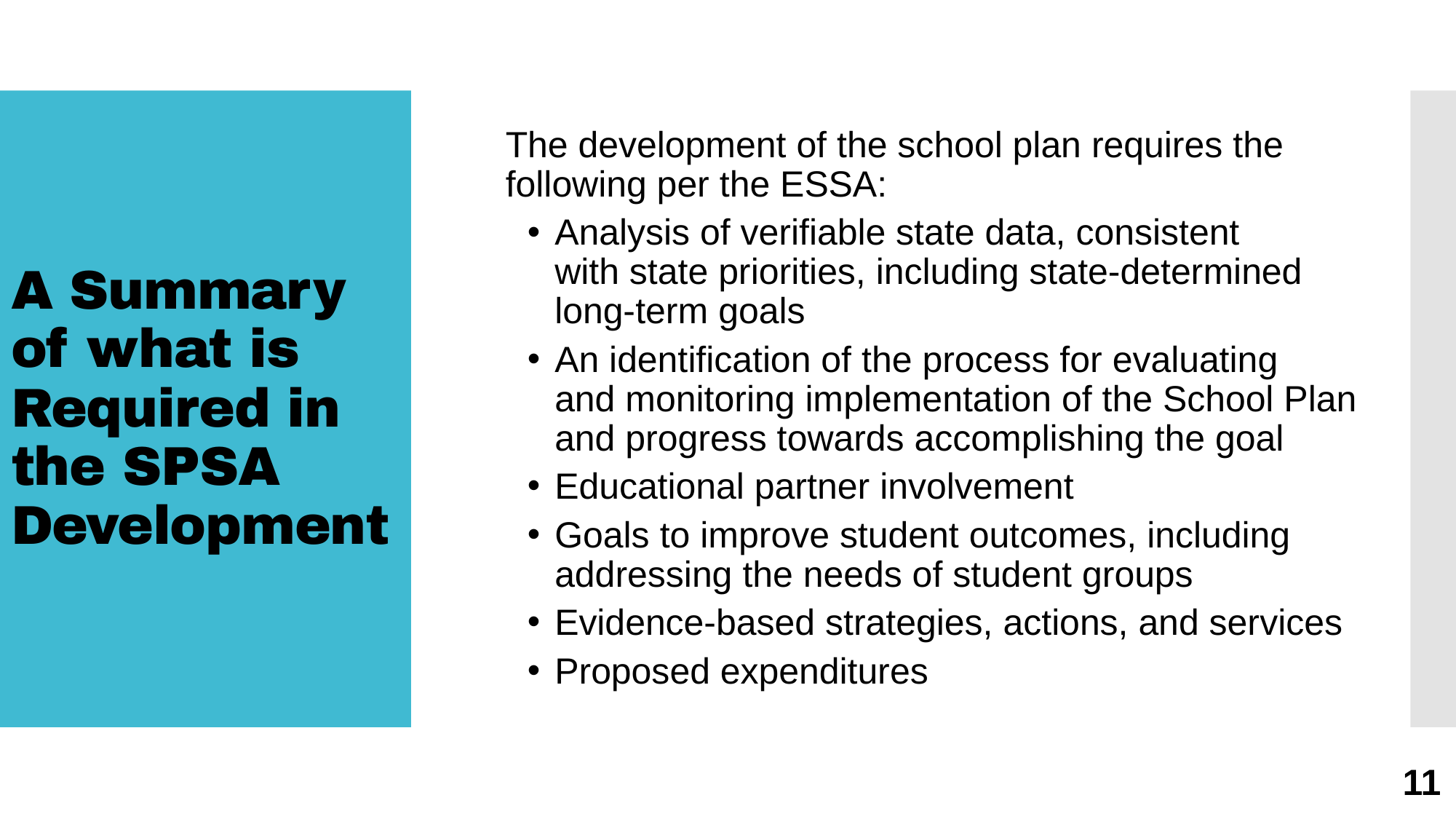

The development of the school plan requires the following per the ESSA:
Analysis of verifiable state data, consistent with state priorities, including state-determined long-term goals
An identification of the process for evaluating and monitoring implementation of the School Plan and progress towards accomplishing the goal
Educational partner involvement
Goals to improve student outcomes, including addressing the needs of student groups
Evidence-based strategies, actions, and services
Proposed expenditures
# A Summary of what is Required in the SPSA Development
11